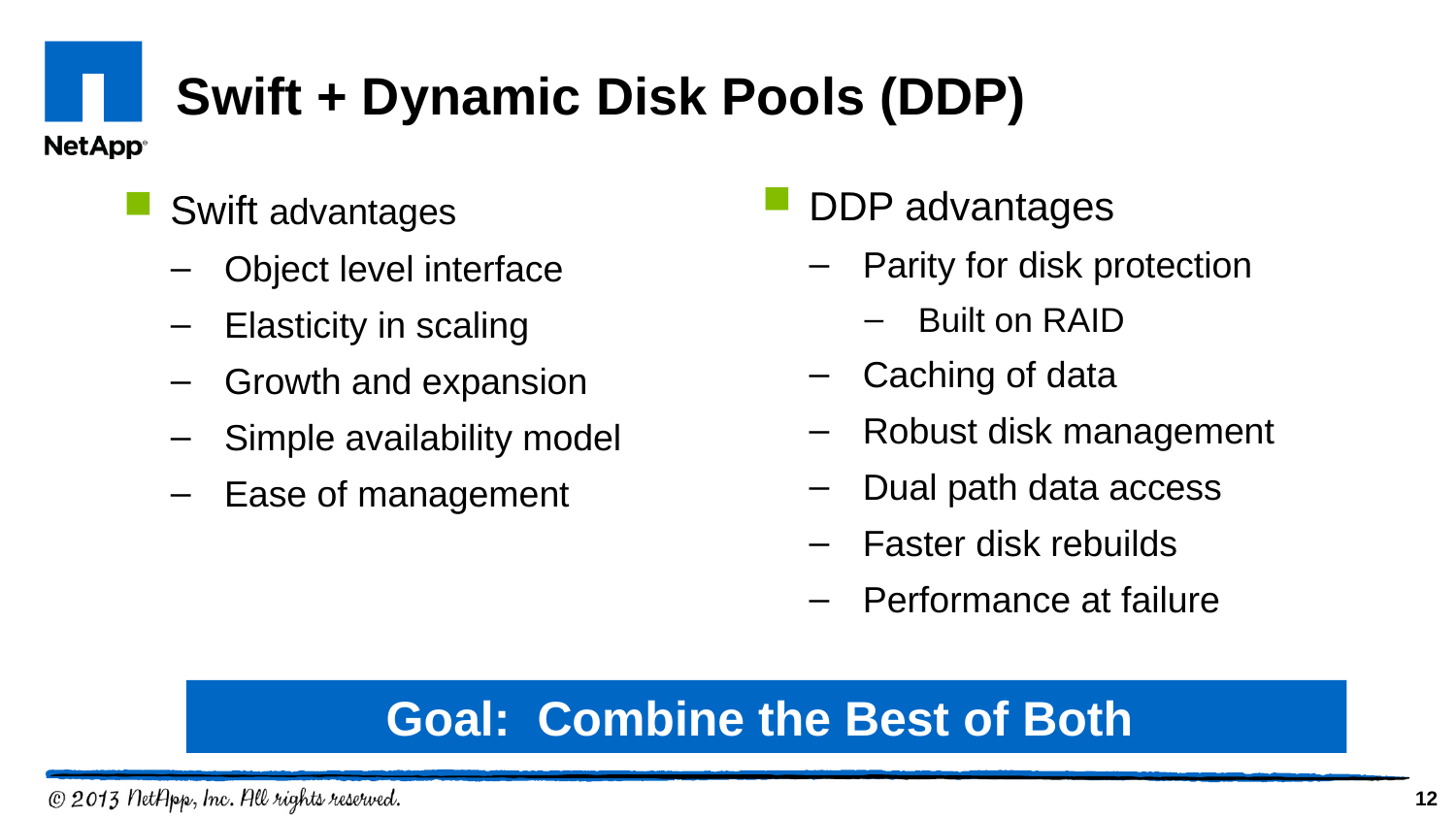

# Swift + Dynamic Disk Pools (DDP)
DDP advantages
Parity for disk protection
Built on RAID
Caching of data
Robust disk management
Dual path data access
Faster disk rebuilds
Performance at failure
Swift advantages
Object level interface
Elasticity in scaling
Growth and expansion
Simple availability model
Ease of management

Goal:  Combine the Best of Both